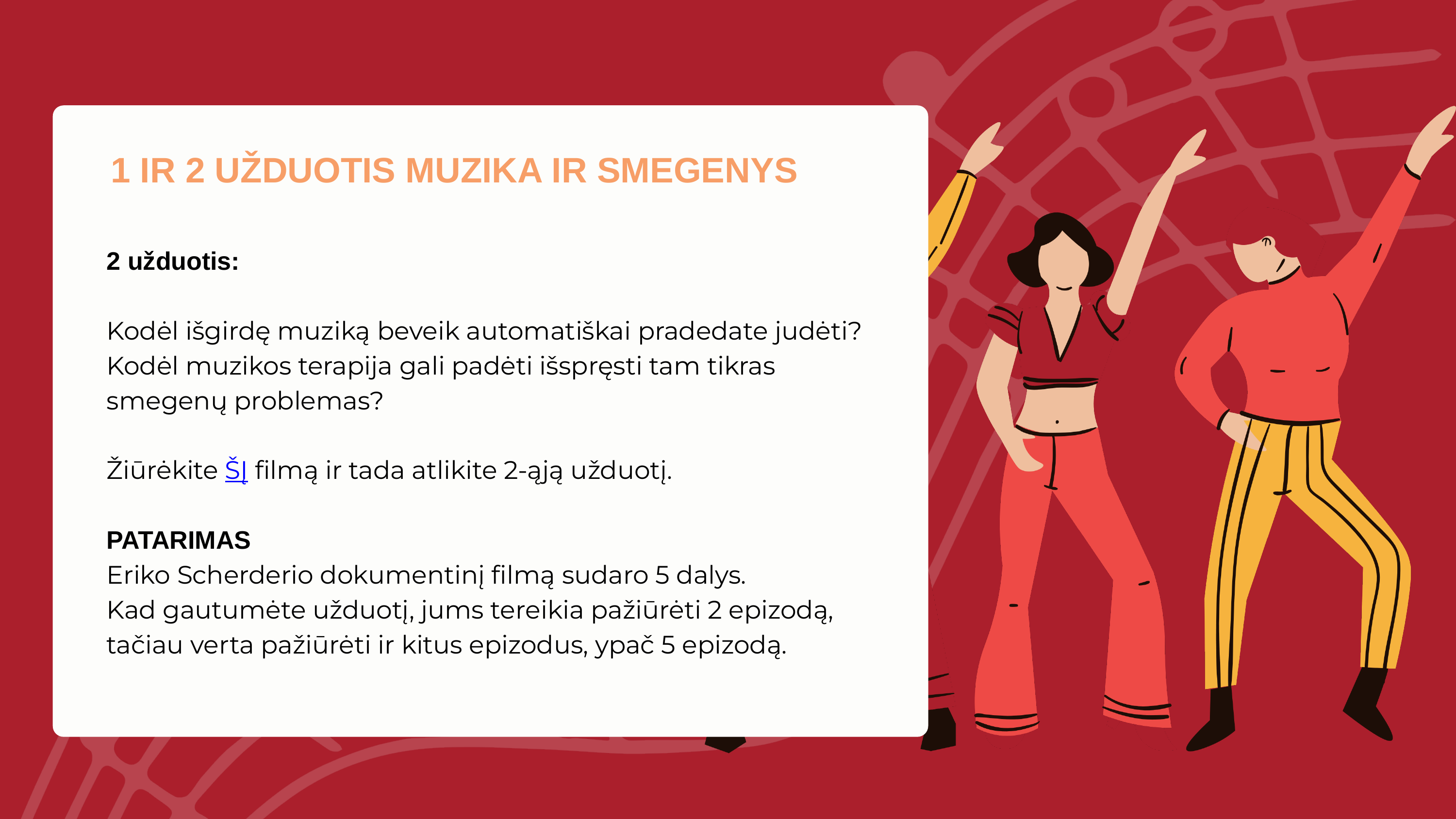

1 IR 2 UŽDUOTIS MUZIKA IR SMEGENYS

2 užduotis:

Kodėl išgirdę muziką beveik automatiškai pradedate judėti? Kodėl muzikos terapija gali padėti išspręsti tam tikras smegenų problemas?

Žiūrėkite ŠĮ filmą ir tada atlikite 2-ąją užduotį.

PATARIMAS
Eriko Scherderio dokumentinį filmą sudaro 5 dalys.
Kad gautumėte užduotį, jums tereikia pažiūrėti 2 epizodą, tačiau verta pažiūrėti ir kitus epizodus, ypač 5 epizodą.